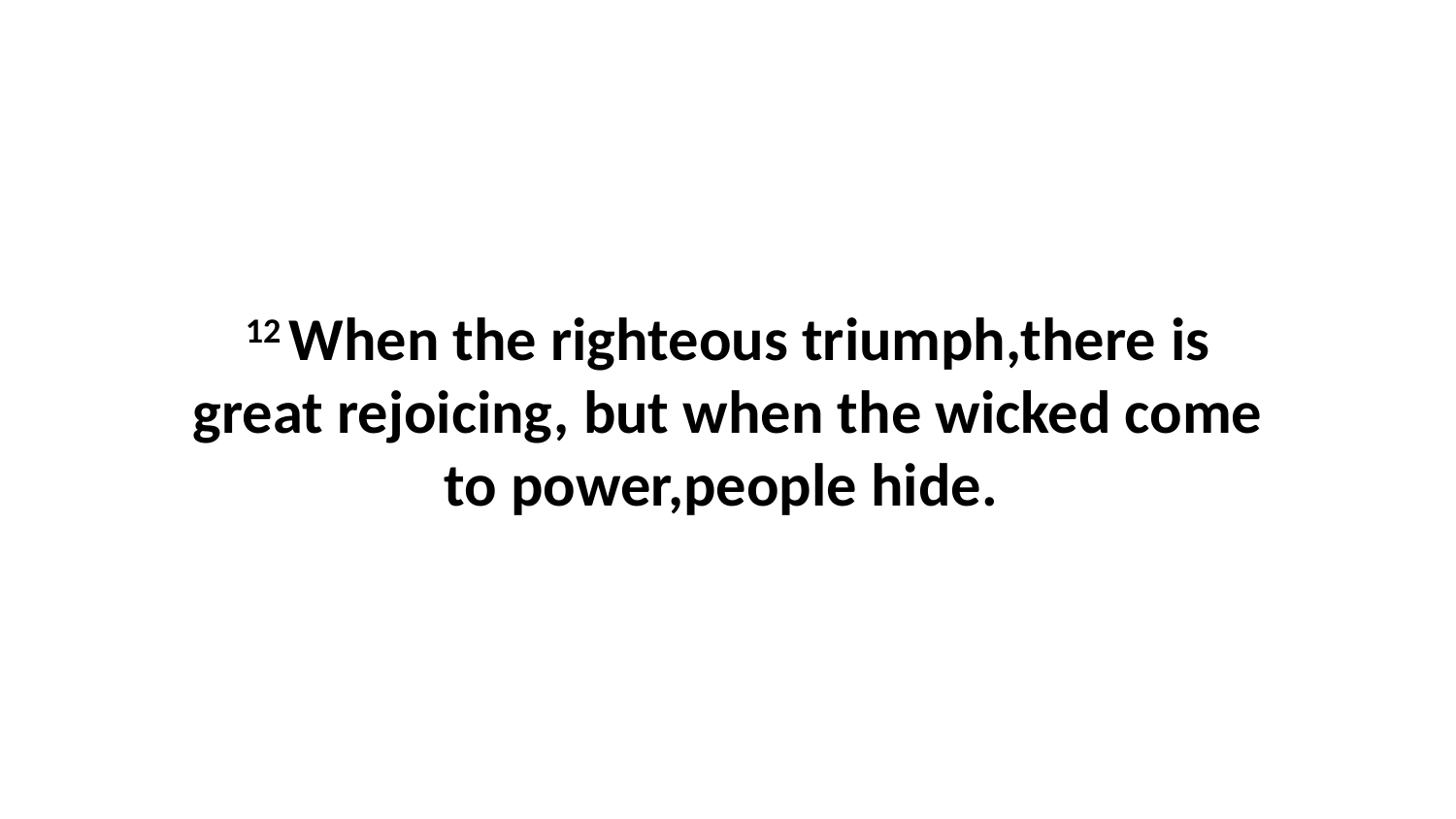

12 When the righteous triumph,there is great rejoicing, but when the wicked come to power,people hide.